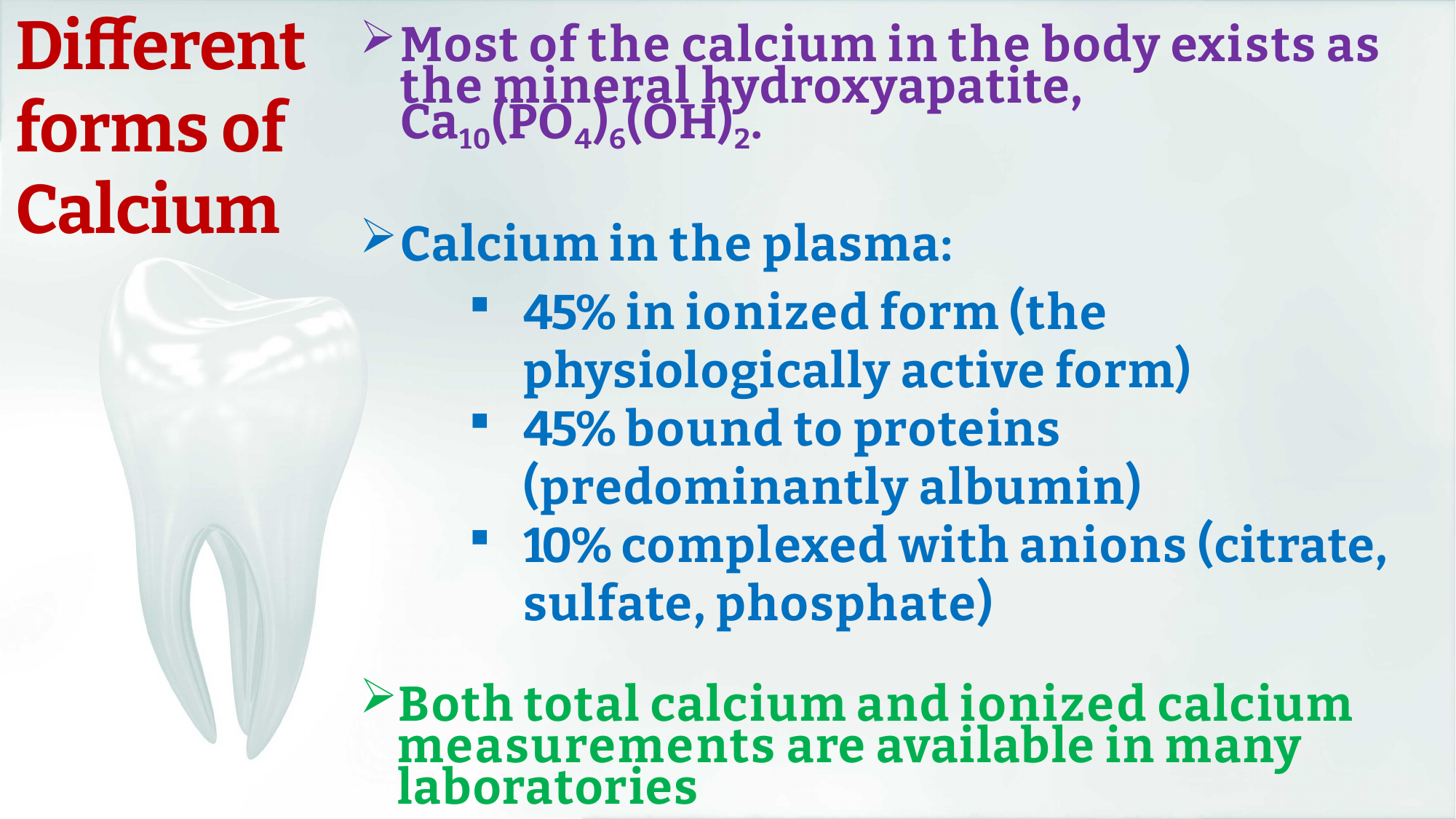

Different forms of Calcium
Most of the calcium in the body exists as the mineral hydroxyapatite, Ca10(PO4)6(OH)2.

Calcium in the plasma:
45% in ionized form (the physiologically active form)
45% bound to proteins (predominantly albumin)
10% complexed with anions (citrate, sulfate, phosphate)

Both total calcium and ionized calcium measurements are available in many laboratories